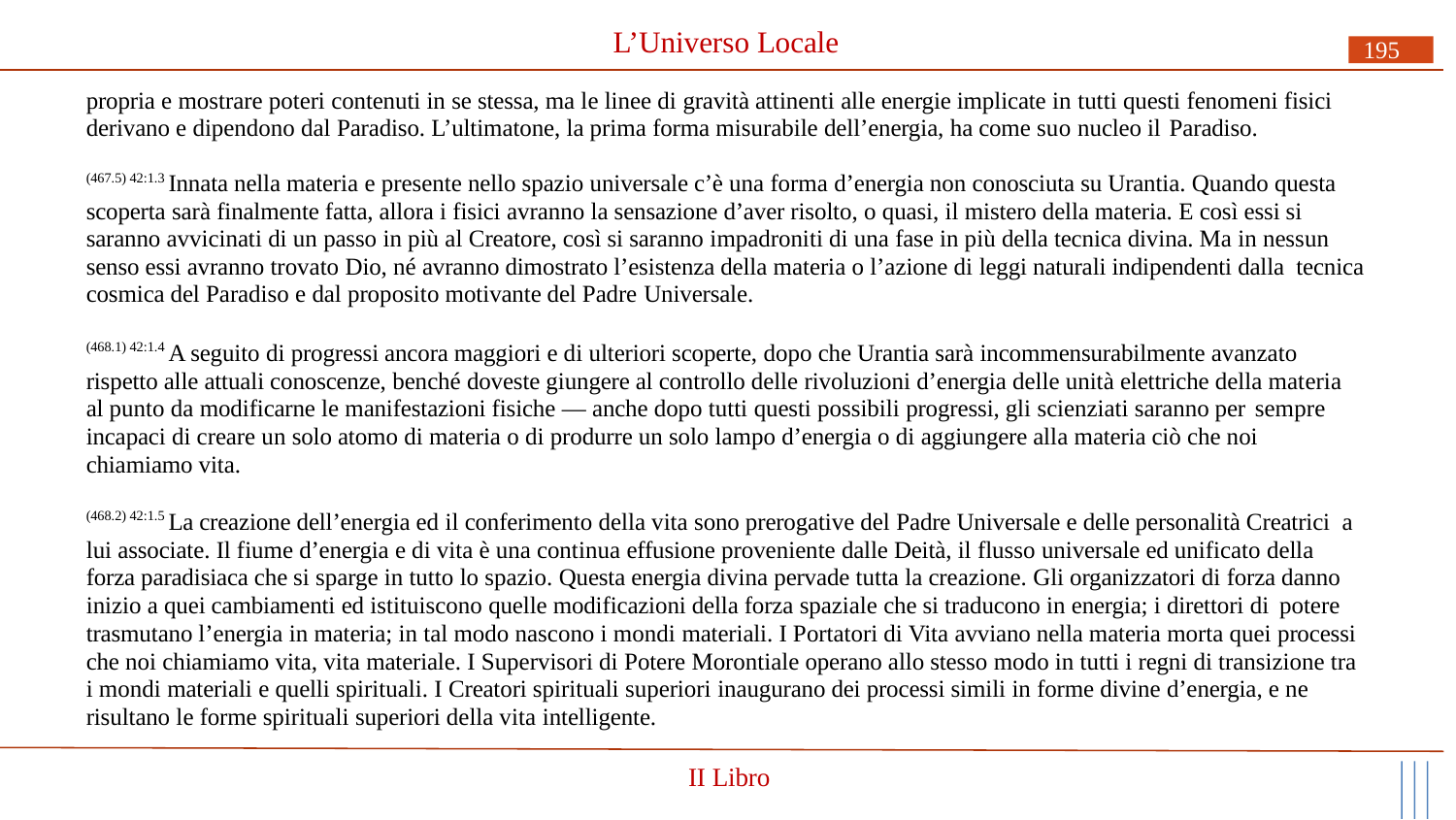

# L’Universo Locale
195

propria e mostrare poteri contenuti in se stessa, ma le linee di gravità attinenti alle energie implicate in tutti questi fenomeni fisici  derivano e dipendono dal Paradiso. L’ultimatone, la prima forma misurabile dell’energia, ha come suo nucleo il Paradiso.

(467.5) 42:1.3 Innata nella materia e presente nello spazio universale c’è una forma d’energia non conosciuta su Urantia. Quando questa  scoperta sarà finalmente fatta, allora i fisici avranno la sensazione d’aver risolto, o quasi, il mistero della materia. E così essi si  saranno avvicinati di un passo in più al Creatore, così si saranno impadroniti di una fase in più della tecnica divina. Ma in nessun  senso essi avranno trovato Dio, né avranno dimostrato l’esistenza della materia o l’azione di leggi naturali indipendenti dalla  tecnica cosmica del Paradiso e dal proposito motivante del Padre Universale.

(468.1) 42:1.4 A seguito di progressi ancora maggiori e di ulteriori scoperte, dopo che Urantia sarà incommensurabilmente avanzato  rispetto alle attuali conoscenze, benché doveste giungere al controllo delle rivoluzioni d’energia delle unità elettriche della materia  al punto da modificarne le manifestazioni fisiche — anche dopo tutti questi possibili progressi, gli scienziati saranno per sempre
incapaci di creare un solo atomo di materia o di produrre un solo lampo d’energia o di aggiungere alla materia ciò che noi  chiamiamo vita.

(468.2) 42:1.5 La creazione dell’energia ed il conferimento della vita sono prerogative del Padre Universale e delle personalità Creatrici  a lui associate. Il fiume d’energia e di vita è una continua effusione proveniente dalle Deità, il flusso universale ed unificato della  forza paradisiaca che si sparge in tutto lo spazio. Questa energia divina pervade tutta la creazione. Gli organizzatori di forza danno  inizio a quei cambiamenti ed istituiscono quelle modificazioni della forza spaziale che si traducono in energia; i direttori di potere
trasmutano l’energia in materia; in tal modo nascono i mondi materiali. I Portatori di Vita avviano nella materia morta quei processi  che noi chiamiamo vita, vita materiale. I Supervisori di Potere Morontiale operano allo stesso modo in tutti i regni di transizione tra  i mondi materiali e quelli spirituali. I Creatori spirituali superiori inaugurano dei processi simili in forme divine d’energia, e ne  risultano le forme spirituali superiori della vita intelligente.

II Libro